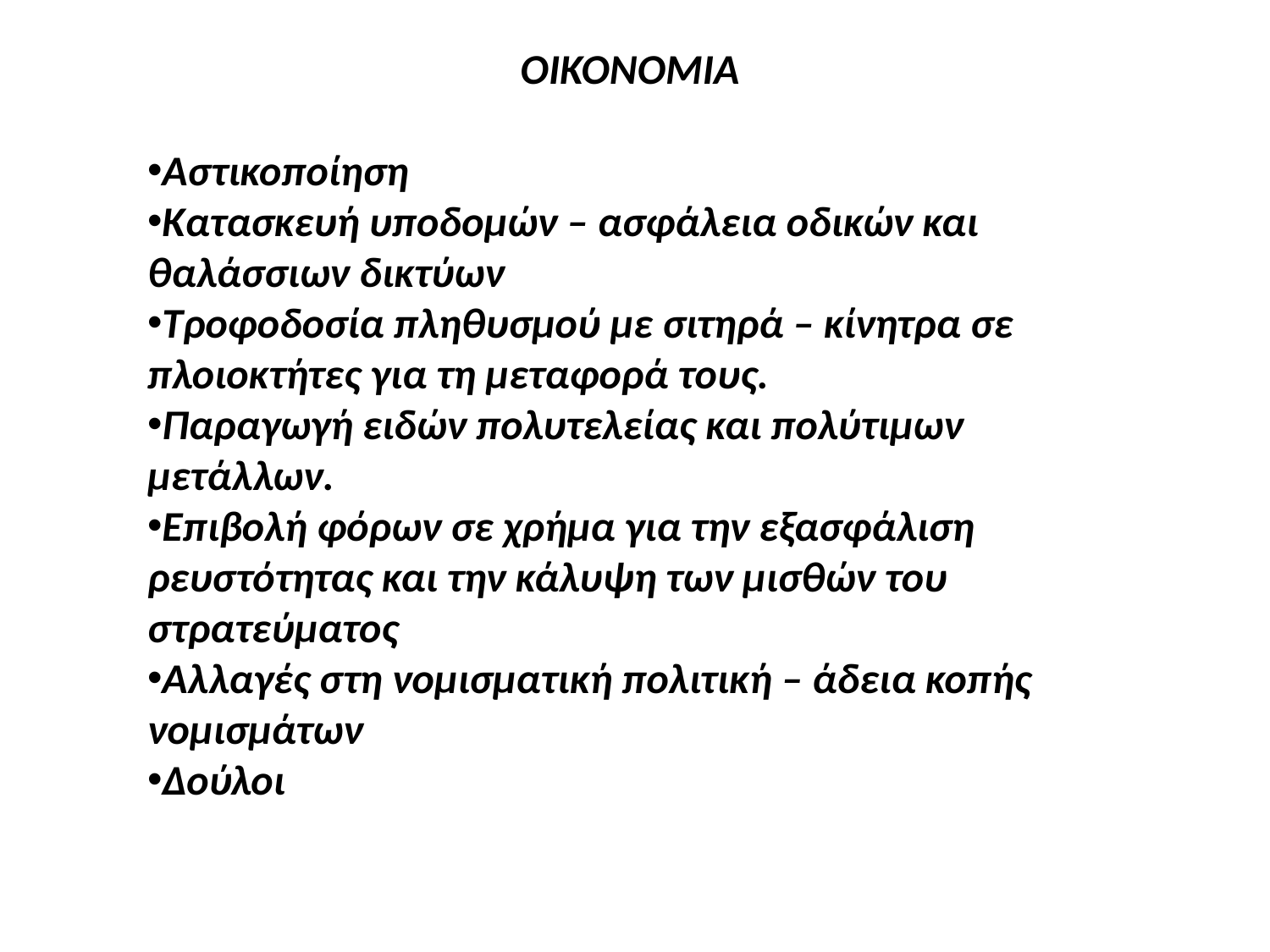

ΟΙΚΟΝΟΜΙΑ

Αστικοποίηση
Κατασκευή υποδομών – ασφάλεια οδικών και θαλάσσιων δικτύων
Τροφοδοσία πληθυσμού με σιτηρά – κίνητρα σε πλοιοκτήτες για τη μεταφορά τους.
Παραγωγή ειδών πολυτελείας και πολύτιμων μετάλλων.
Επιβολή φόρων σε χρήμα για την εξασφάλιση ρευστότητας και την κάλυψη των μισθών του στρατεύματος
Αλλαγές στη νομισματική πολιτική – άδεια κοπής νομισμάτων
Δούλοι